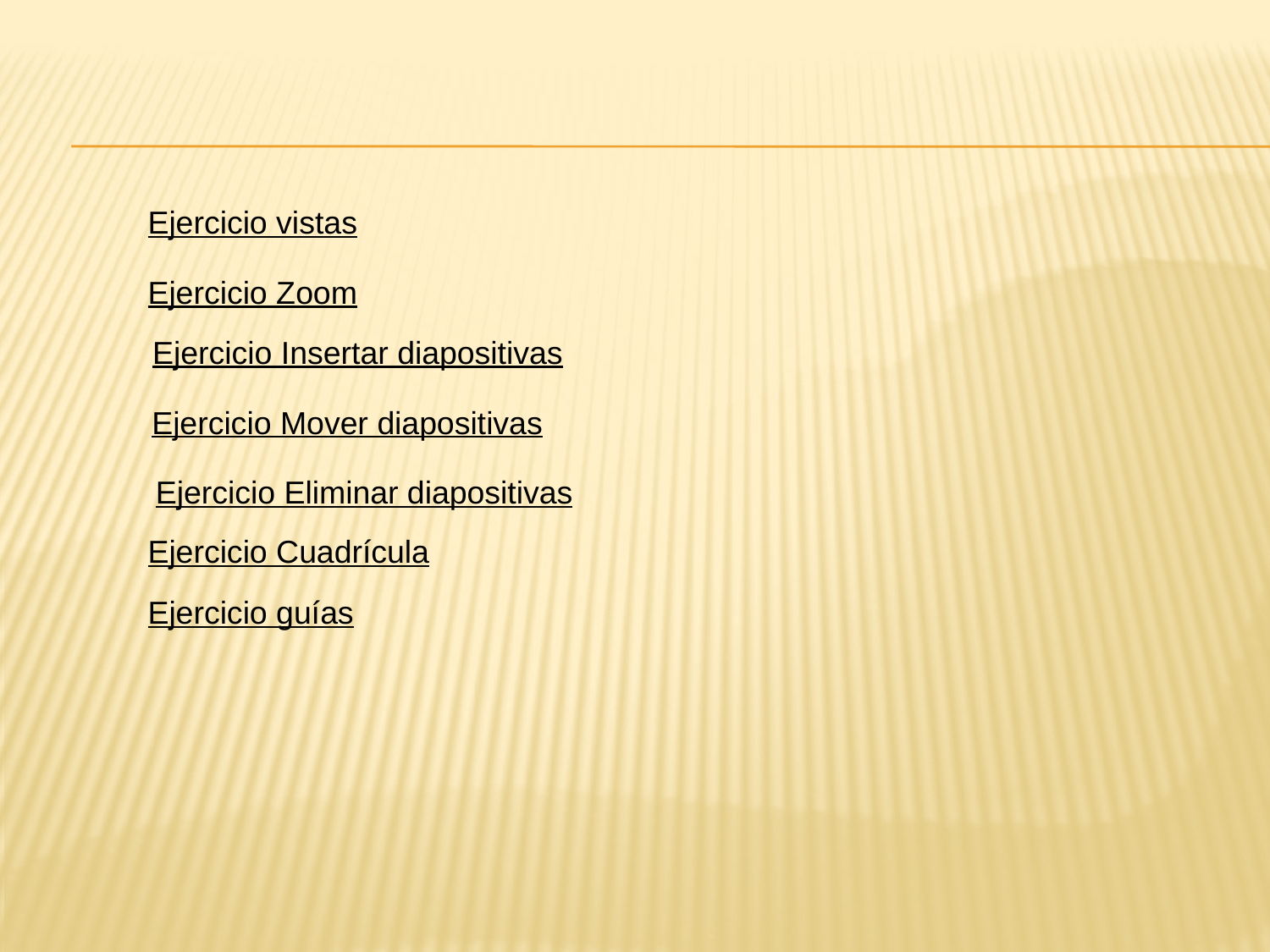

Ejercicio vistas
Ejercicio Zoom
Ejercicio Insertar diapositivas
Ejercicio Mover diapositivas
Ejercicio Eliminar diapositivas
Ejercicio Cuadrícula
Ejercicio guías